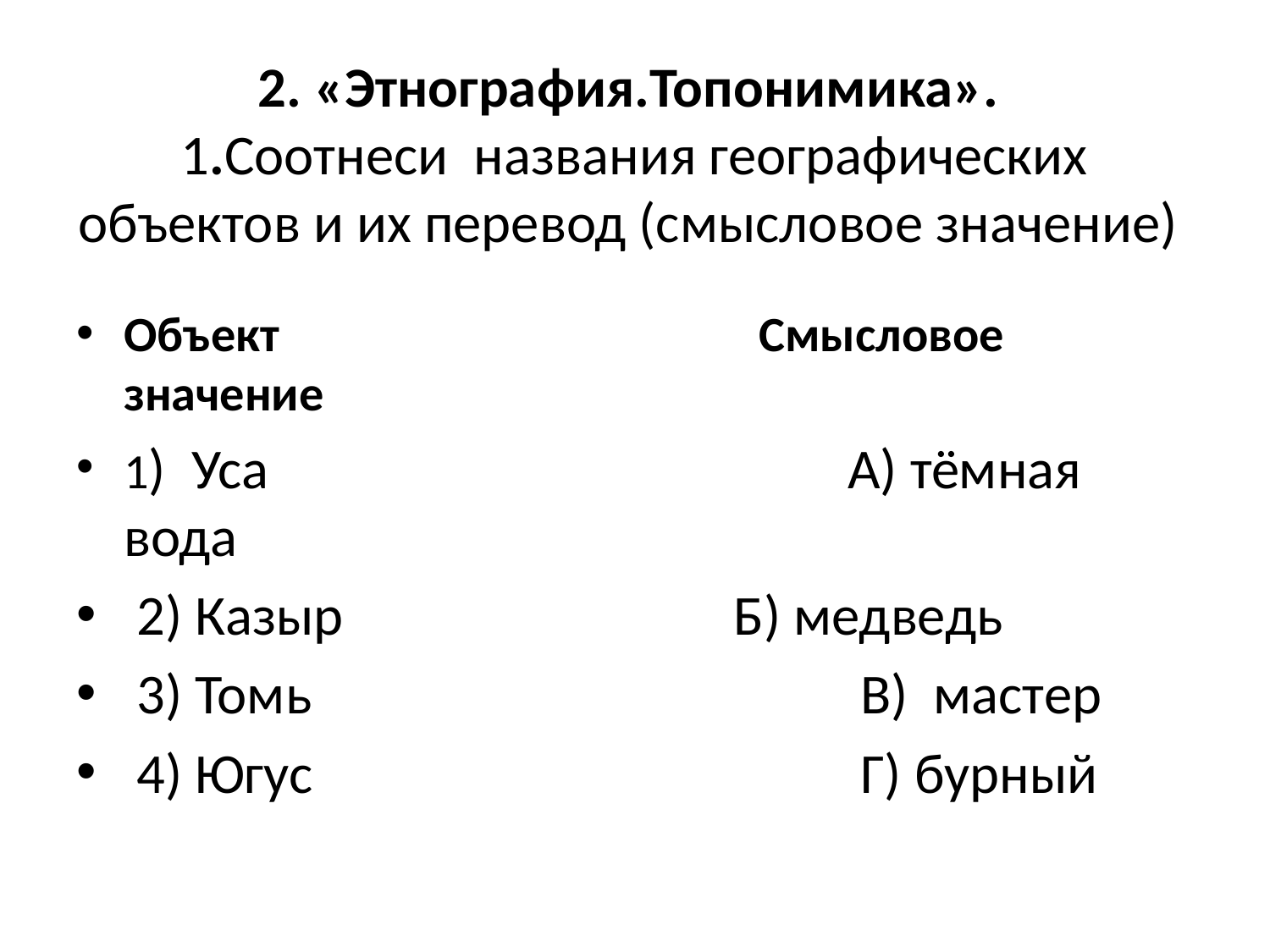

# 2. «Этнография.Топонимика». 1.Соотнеси  названия географических объектов и их перевод (смысловое значение)
Объект				Смысловое значение
1)  Уса				       А) тёмная вода
 2) Казыр		                  Б) медведь
 3) Томь			                  В)  мастер
 4) Югус			                  Г) бурный